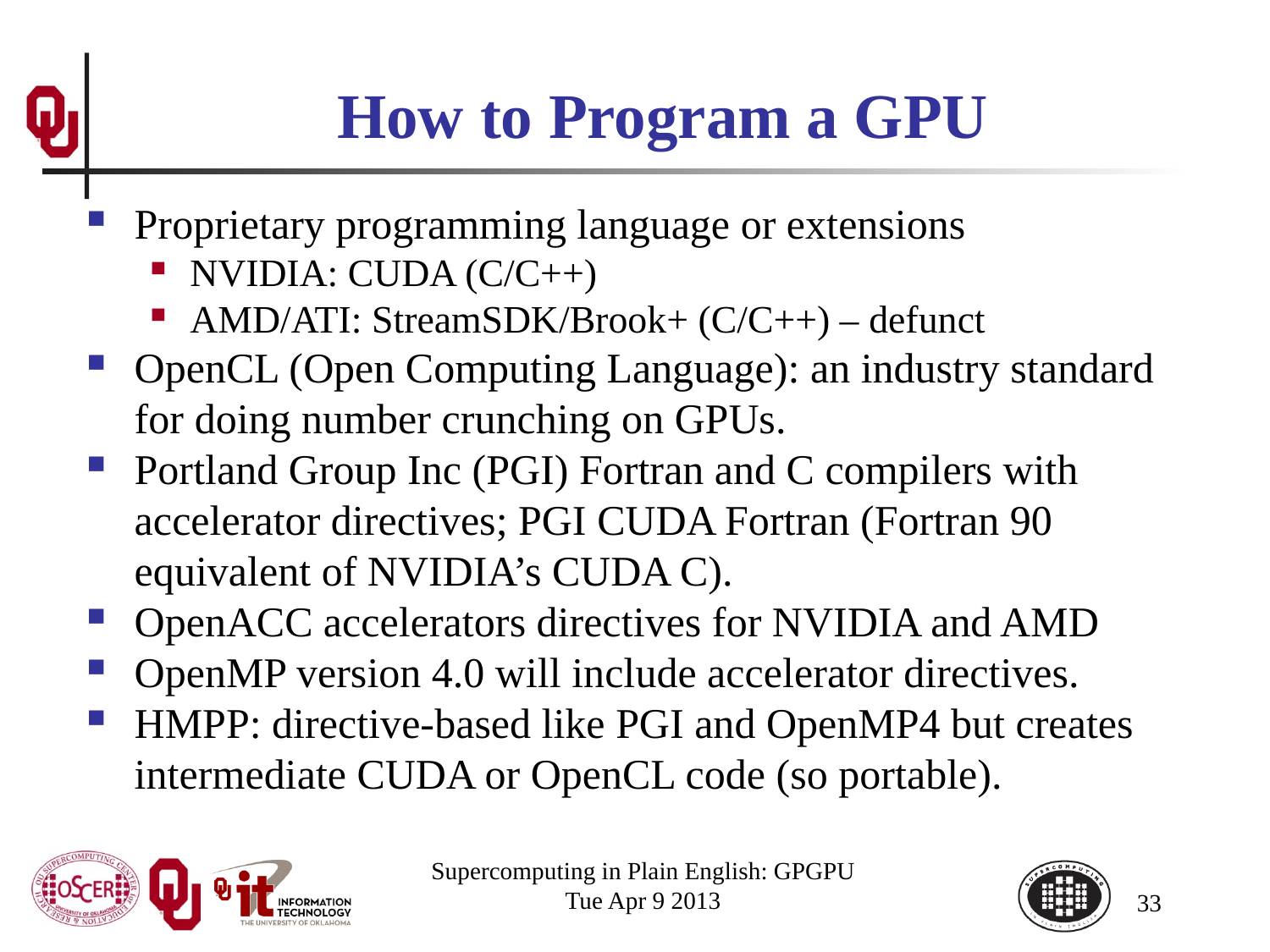

# How to Program a GPU
Proprietary programming language or extensions
NVIDIA: CUDA (C/C++)
AMD/ATI: StreamSDK/Brook+ (C/C++) – defunct
OpenCL (Open Computing Language): an industry standard for doing number crunching on GPUs.
Portland Group Inc (PGI) Fortran and C compilers with accelerator directives; PGI CUDA Fortran (Fortran 90 equivalent of NVIDIA’s CUDA C).
OpenACC accelerators directives for NVIDIA and AMD
OpenMP version 4.0 will include accelerator directives.
HMPP: directive-based like PGI and OpenMP4 but creates intermediate CUDA or OpenCL code (so portable).
Supercomputing in Plain English: GPGPU
Tue Apr 9 2013
33